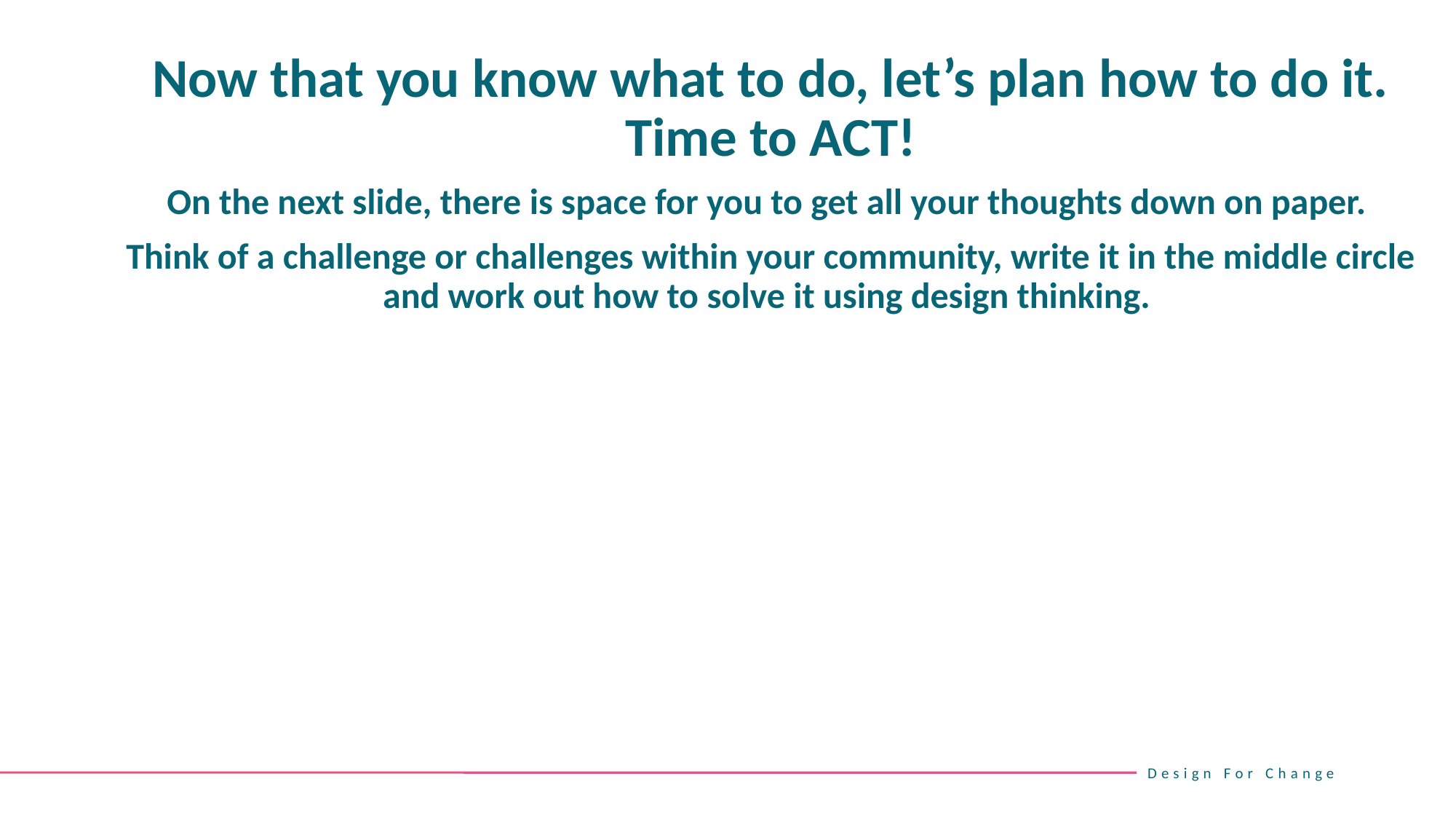

Now that you know what to do, let’s plan how to do it. Time to ACT!
On the next slide, there is space for you to get all your thoughts down on paper.
Think of a challenge or challenges within your community, write it in the middle circle and work out how to solve it using design thinking.
STEP 3: _________________________________________________________________________
STEP 2: _________________________________________________________________________
Title One
Title Two
Title Three
Title Four